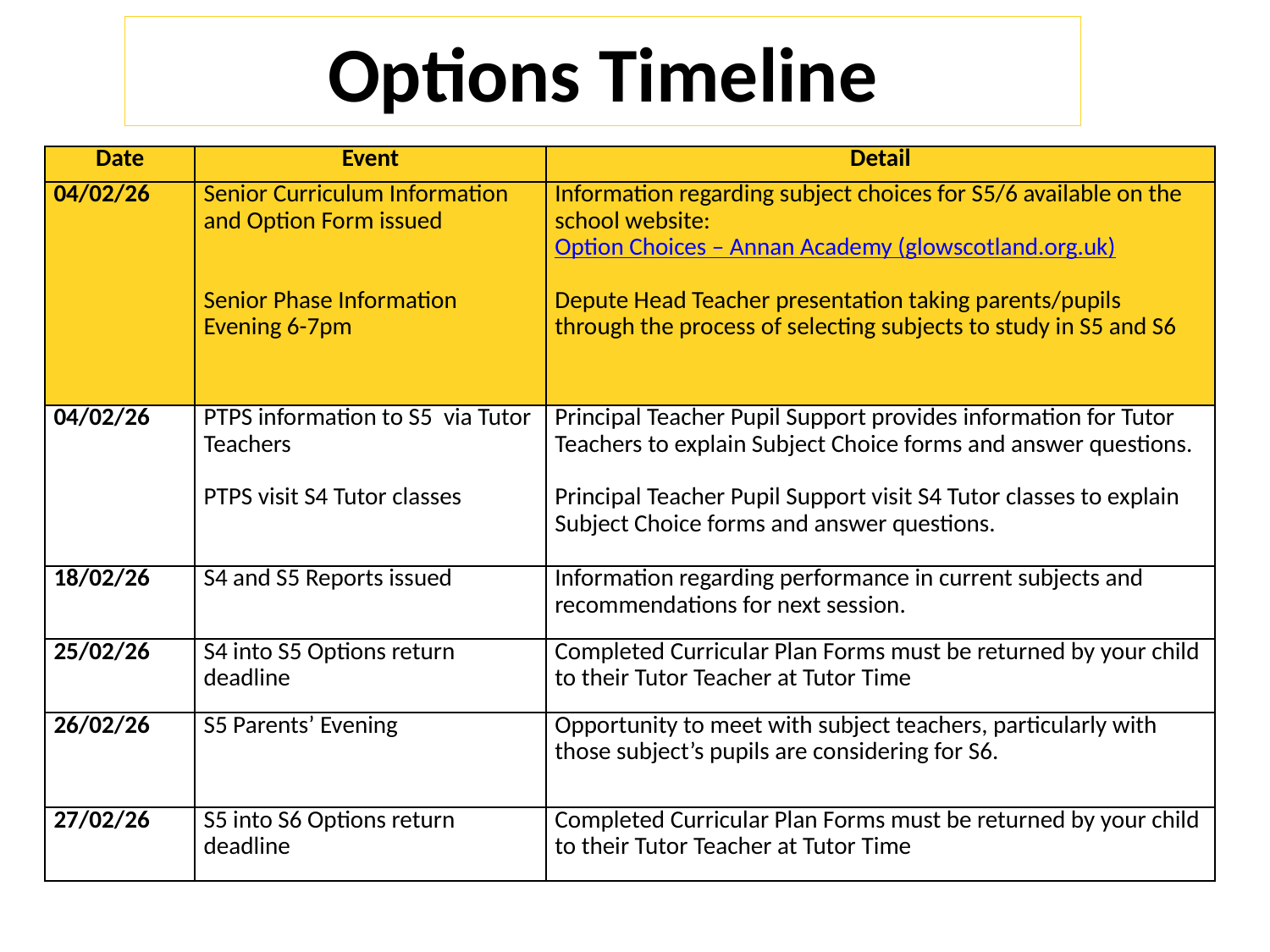

Options Timeline
| Date | Event | Detail |
| --- | --- | --- |
| 04/02/26 | Senior Curriculum Information and Option Form issued Senior Phase Information Evening 6-7pm | Information regarding subject choices for S5/6 available on the school website: Option Choices – Annan Academy (glowscotland.org.uk) Depute Head Teacher presentation taking parents/pupils through the process of selecting subjects to study in S5 and S6 |
| 04/02/26 | PTPS information to S5 via Tutor Teachers PTPS visit S4 Tutor classes | Principal Teacher Pupil Support provides information for Tutor Teachers to explain Subject Choice forms and answer questions. Principal Teacher Pupil Support visit S4 Tutor classes to explain Subject Choice forms and answer questions. |
| 18/02/26 | S4 and S5 Reports issued | Information regarding performance in current subjects and recommendations for next session. |
| 25/02/26 | S4 into S5 Options return deadline | Completed Curricular Plan Forms must be returned by your child to their Tutor Teacher at Tutor Time |
| 26/02/26 | S5 Parents’ Evening | Opportunity to meet with subject teachers, particularly with those subject’s pupils are considering for S6. |
| 27/02/26 | S5 into S6 Options return deadline | Completed Curricular Plan Forms must be returned by your child to their Tutor Teacher at Tutor Time |